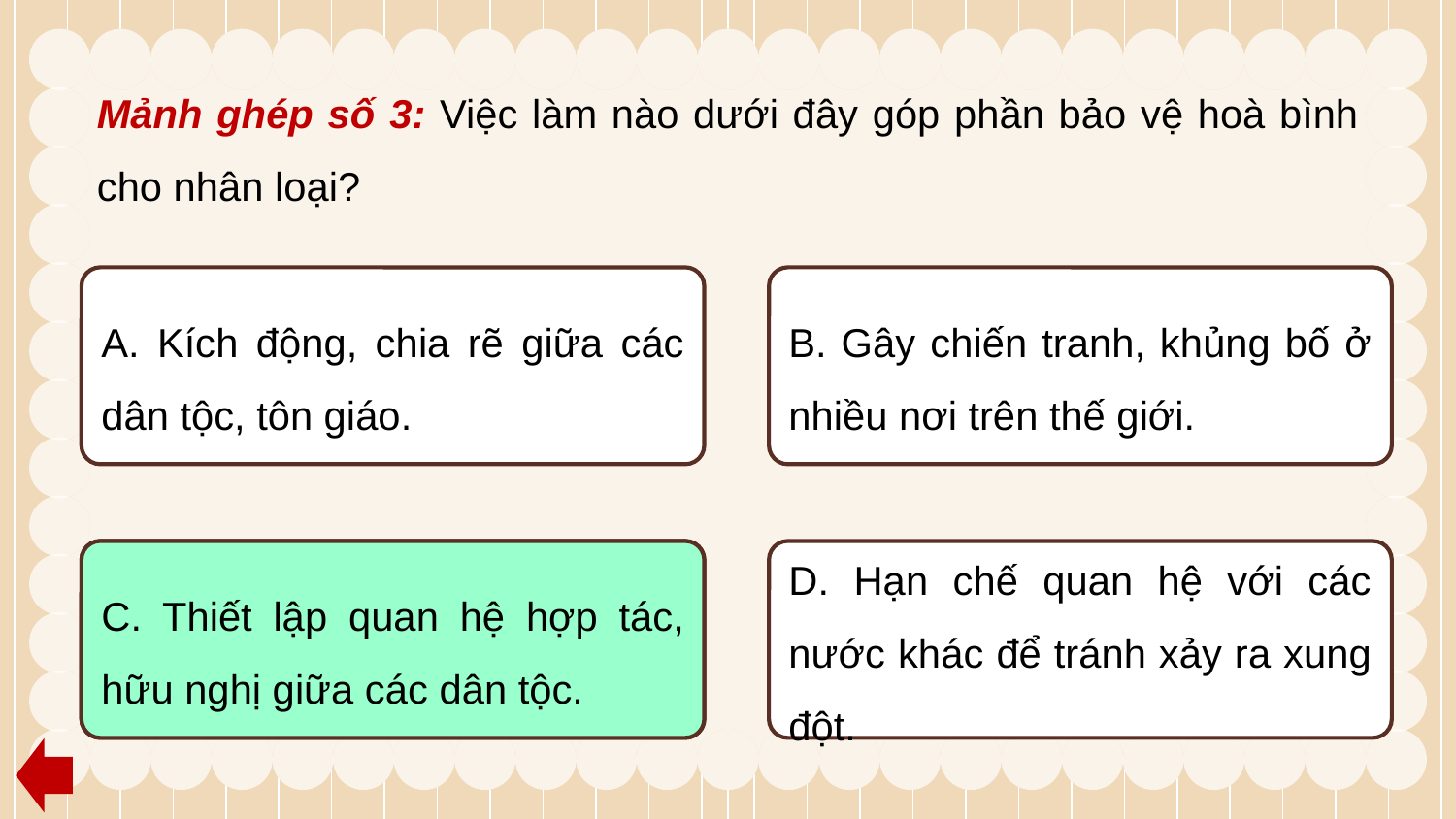

Mảnh ghép số 3: Việc làm nào dưới đây góp phần bảo vệ hoà bình cho nhân loại?
A. Kích động, chia rẽ giữa các dân tộc, tôn giáo.
B. Gây chiến tranh, khủng bố ở nhiều nơi trên thế giới.
C. Thiết lập quan hệ hợp tác, hữu nghị giữa các dân tộc.
C. Thiết lập quan hệ hợp tác, hữu nghị giữa các dân tộc.
D. Hạn chế quan hệ với các nước khác để tránh xảy ra xung đột.